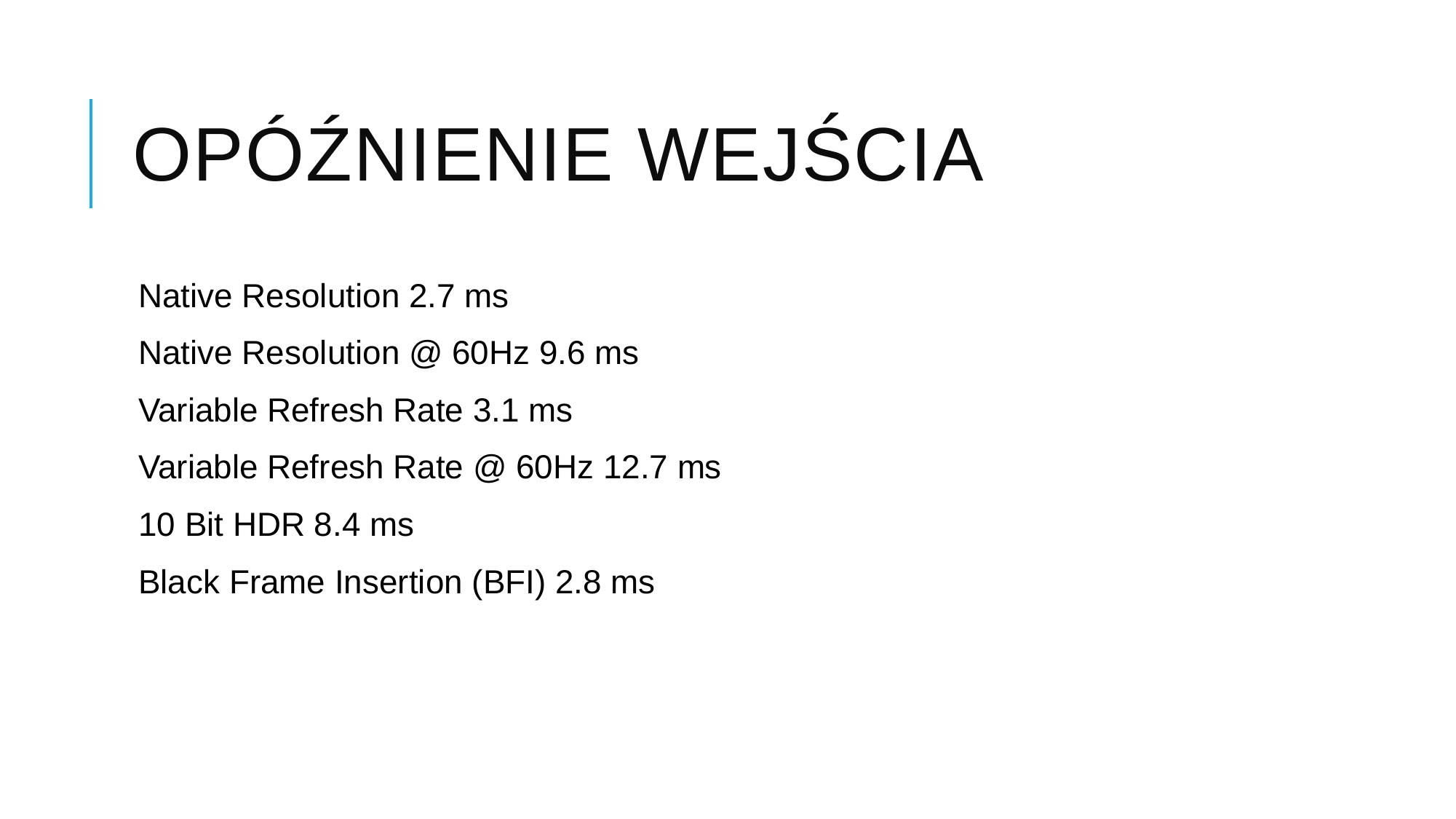

# Opóźnienie Wejścia
Native Resolution 2.7 ms
Native Resolution @ 60Hz 9.6 ms
Variable Refresh Rate 3.1 ms
Variable Refresh Rate @ 60Hz 12.7 ms
10 Bit HDR 8.4 ms
Black Frame Insertion (BFI) 2.8 ms